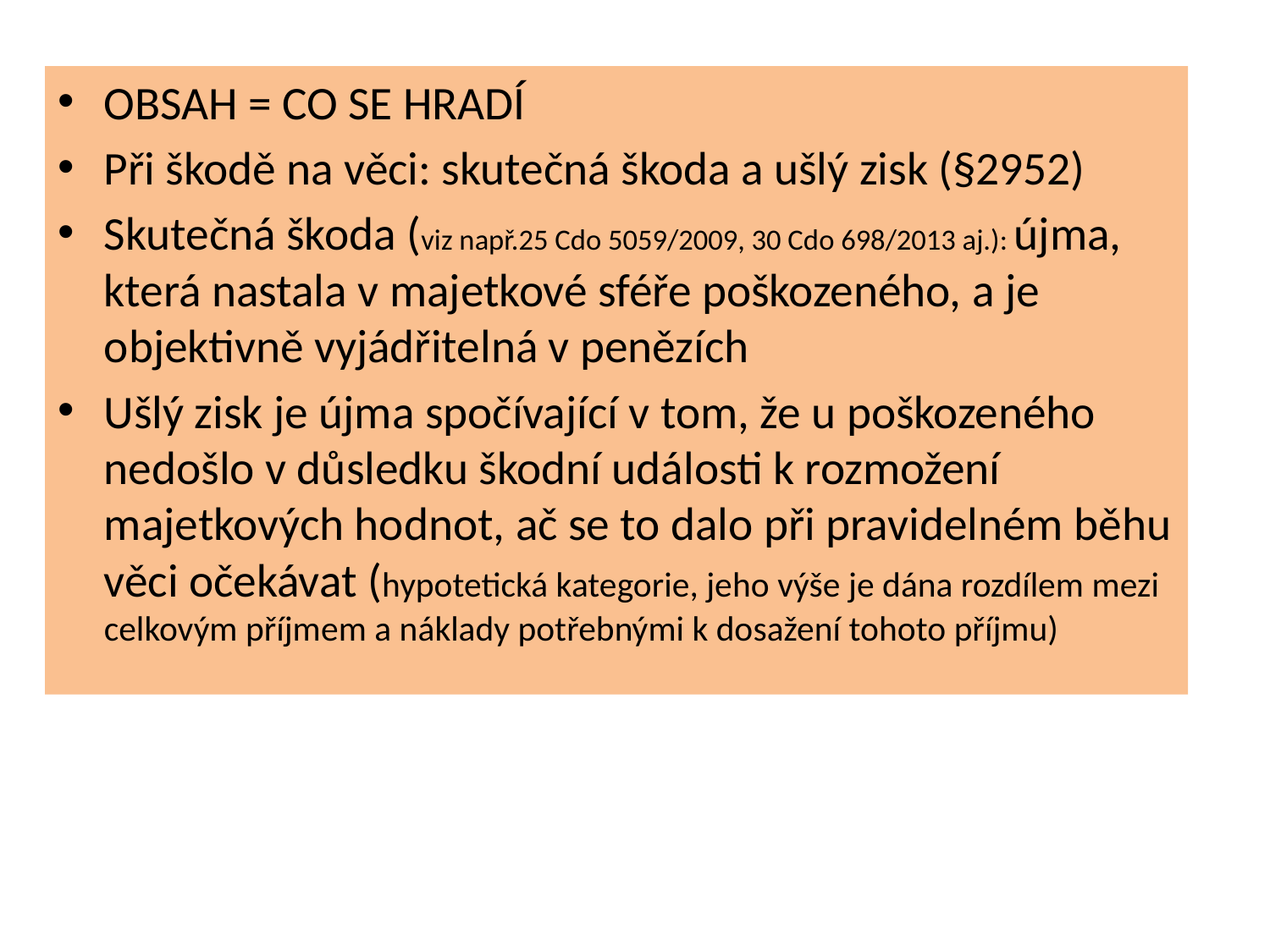

OBSAH = CO SE HRADÍ
Při škodě na věci: skutečná škoda a ušlý zisk (§2952)
Skutečná škoda (viz např.25 Cdo 5059/2009, 30 Cdo 698/2013 aj.): újma, která nastala v majetkové sféře poškozeného, a je objektivně vyjádřitelná v penězích
Ušlý zisk je újma spočívající v tom, že u poškozeného nedošlo v důsledku škodní události k rozmožení majetkových hodnot, ač se to dalo při pravidelném běhu věci očekávat (hypotetická kategorie, jeho výše je dána rozdílem mezi celkovým příjmem a náklady potřebnými k dosažení tohoto příjmu)